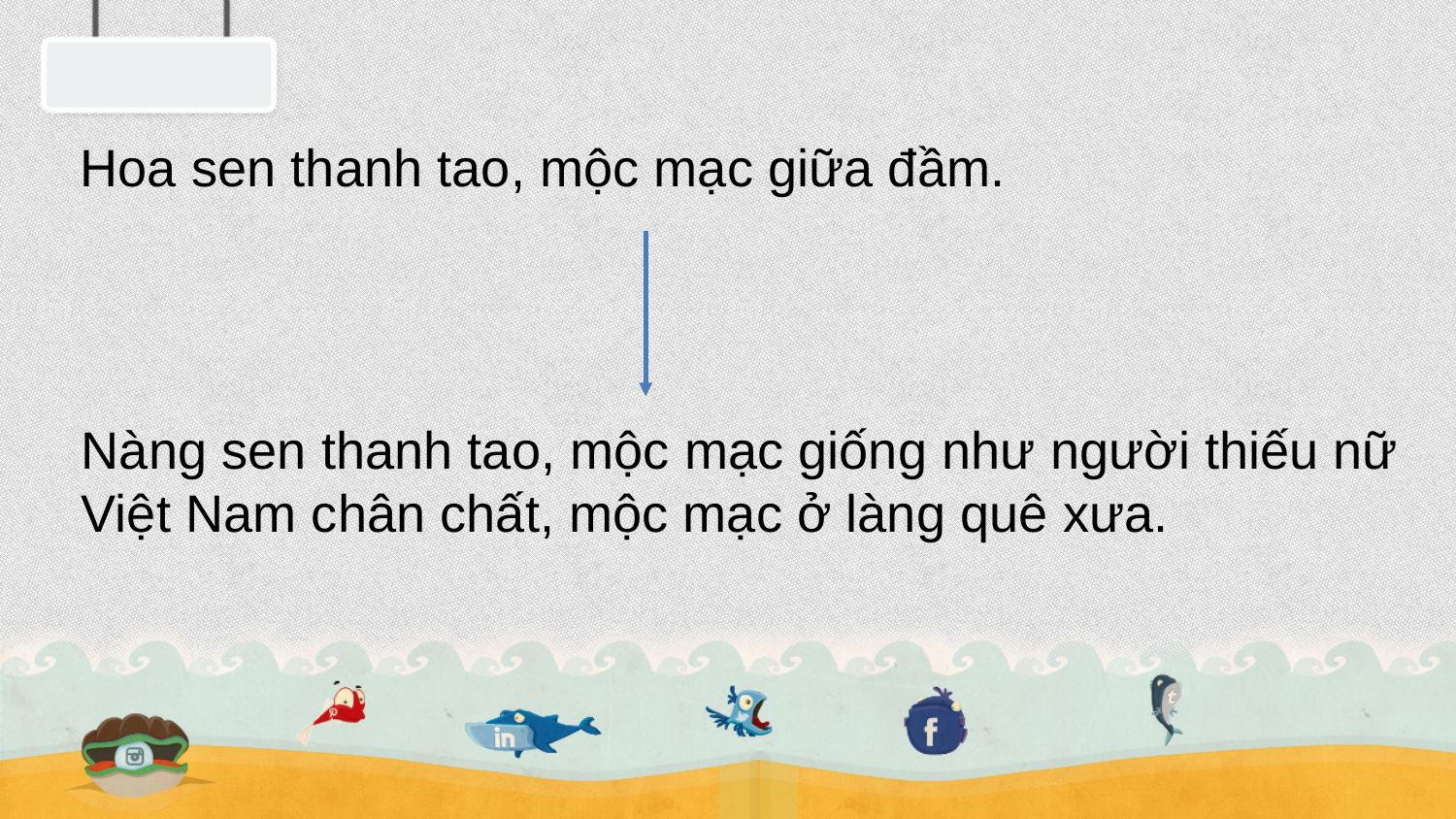

Hoa sen thanh tao, mộc mạc giữa đầm.
Nàng sen thanh tao, mộc mạc giống như người thiếu nữ
Việt Nam chân chất, mộc mạc ở làng quê xưa.